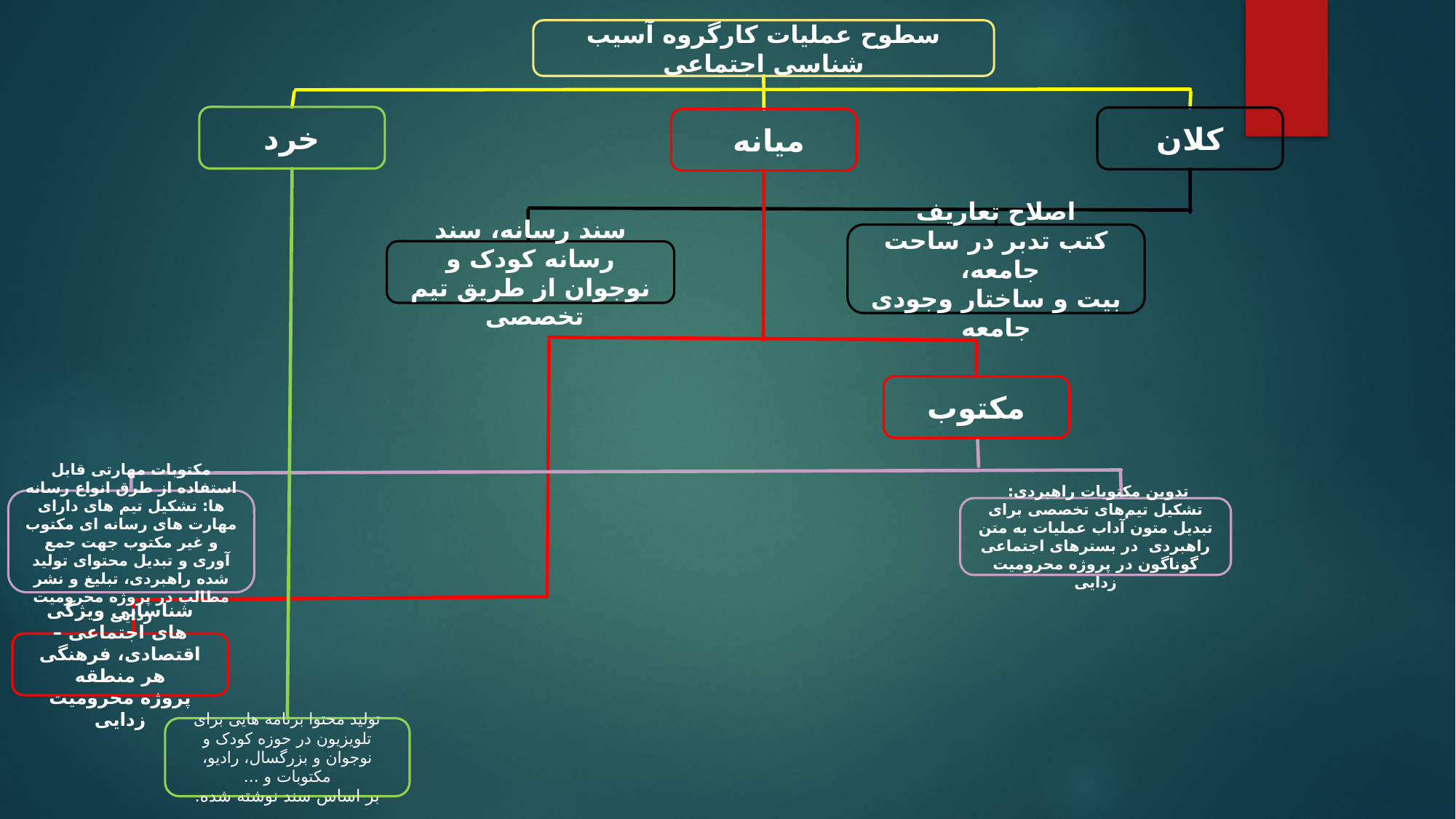

سطوح عملیات کارگروه آسیب شناسی اجتماعی
خرد
کلان
میانه
اصلاح تعاریف
کتب تدبر در ساحت جامعه،
بیت و ساختار وجودی جامعه
سند رسانه، سند رسانه کودک و نوجوان از طریق تیم تخصصی
مکتوب
مکتوبات مهارتی قابل استفاده از طرق انواع رسانه ها: تشکیل تیم های دارای مهارت های رسانه ای مکتوب و غیر مکتوب جهت جمع آوری و تبدیل محتوای تولید شده راهبردی، تبلیغ و نشر مطالب در پروژه محرومیت زدایی
تدوین مکتوبات راهبردی:
تشکیل تیم‌های تخصصی برای تبدیل متون آداب عملیات به متن راهبردی  در بسترهای اجتماعی گوناگون در پروژه محرومیت زدایی
شناسایی ویژگی های اجتماعی –اقتصادی، فرهنگی هر منطقه
پروژه محرومیت زدایی
تولید محتوا برنامه هایی برای تلویزیون در حوزه کودک و نوجوان و بزرگسال، رادیو، مکتوبات و ...
 بر اساس سند نوشته شده.